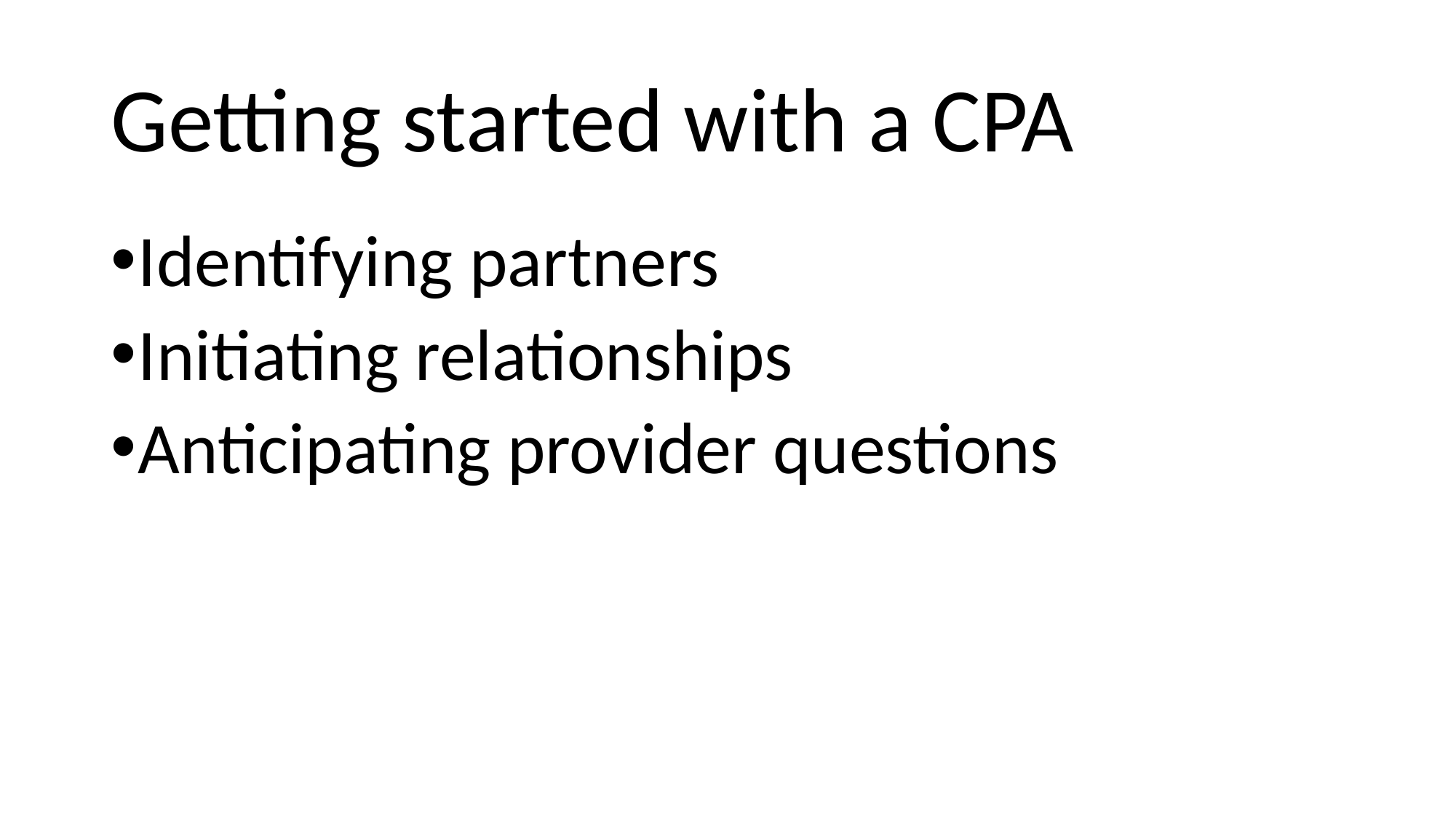

# Getting started with a CPA
Identifying partners
Initiating relationships
Anticipating provider questions